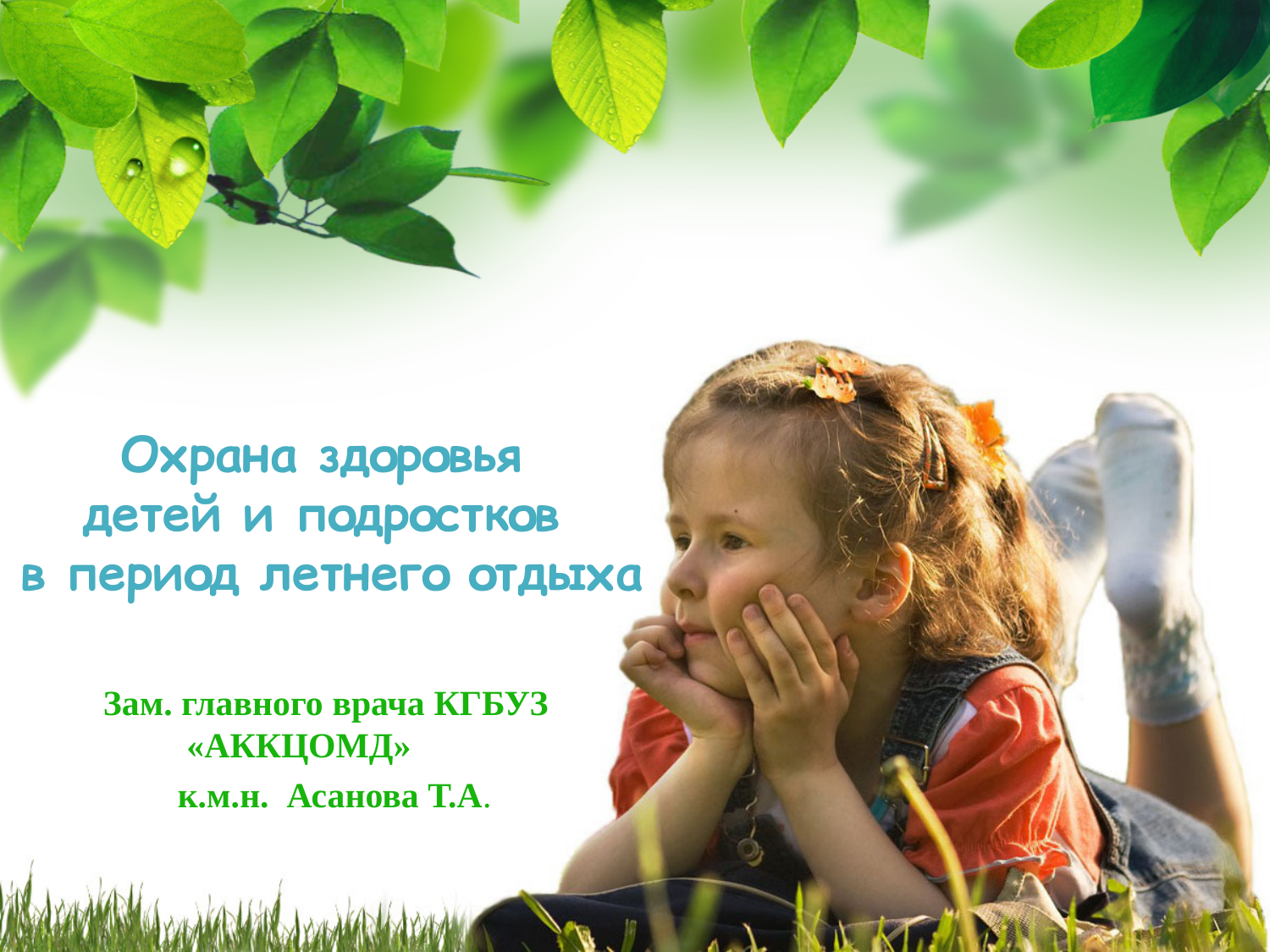

Охрана здоровья
детей и подростков
в период летнего отдыха

Зам. главного врача КГБУЗ «АККЦОМД»
  к.м.н.  Асанова Т.А.